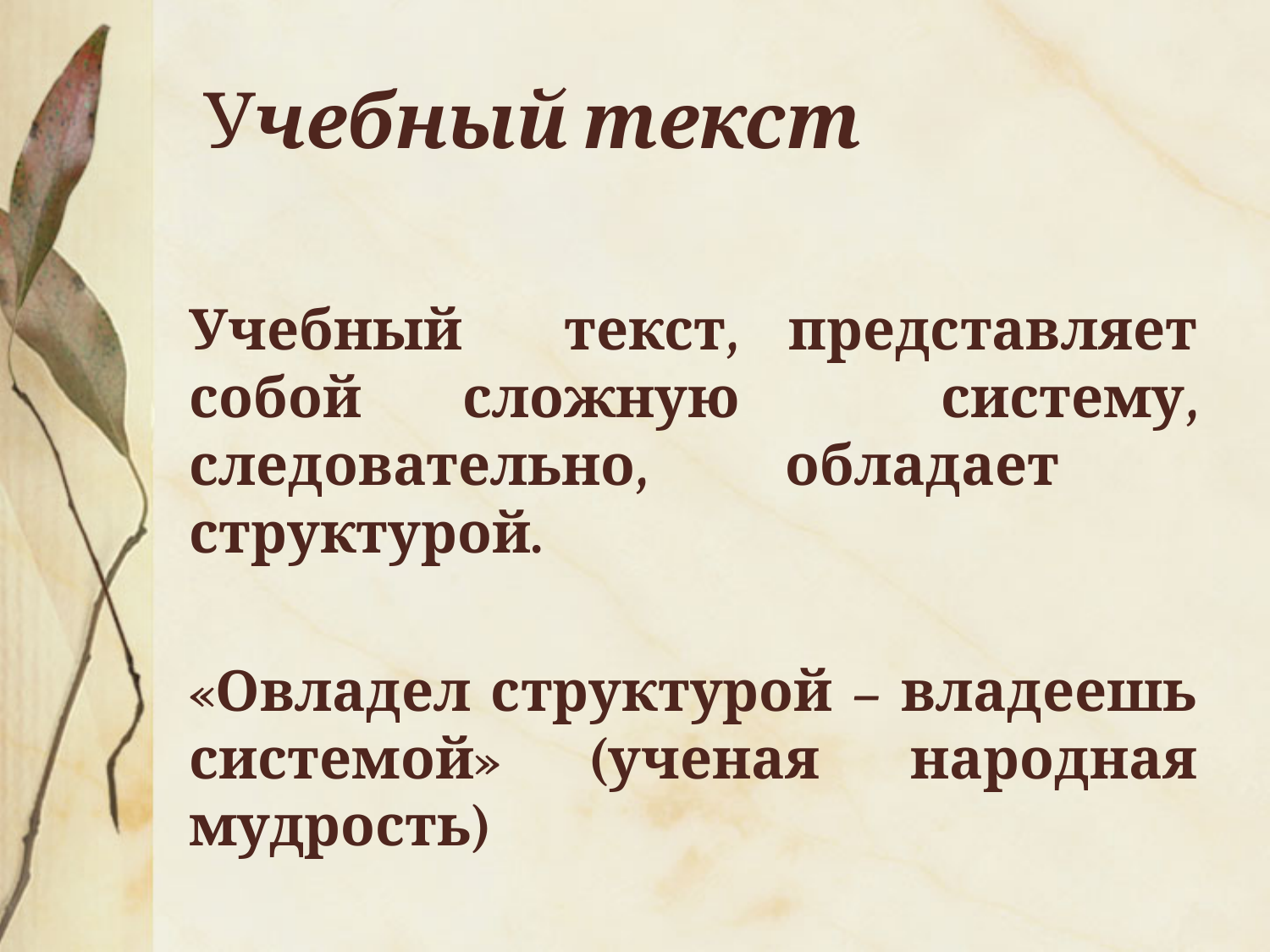

# Учебный текст

	Учебный  текст, представляет собой сложную  систему, следовательно, обладает  структурой.

	«Овладел структурой – владеешь системой» (ученая народная мудрость)